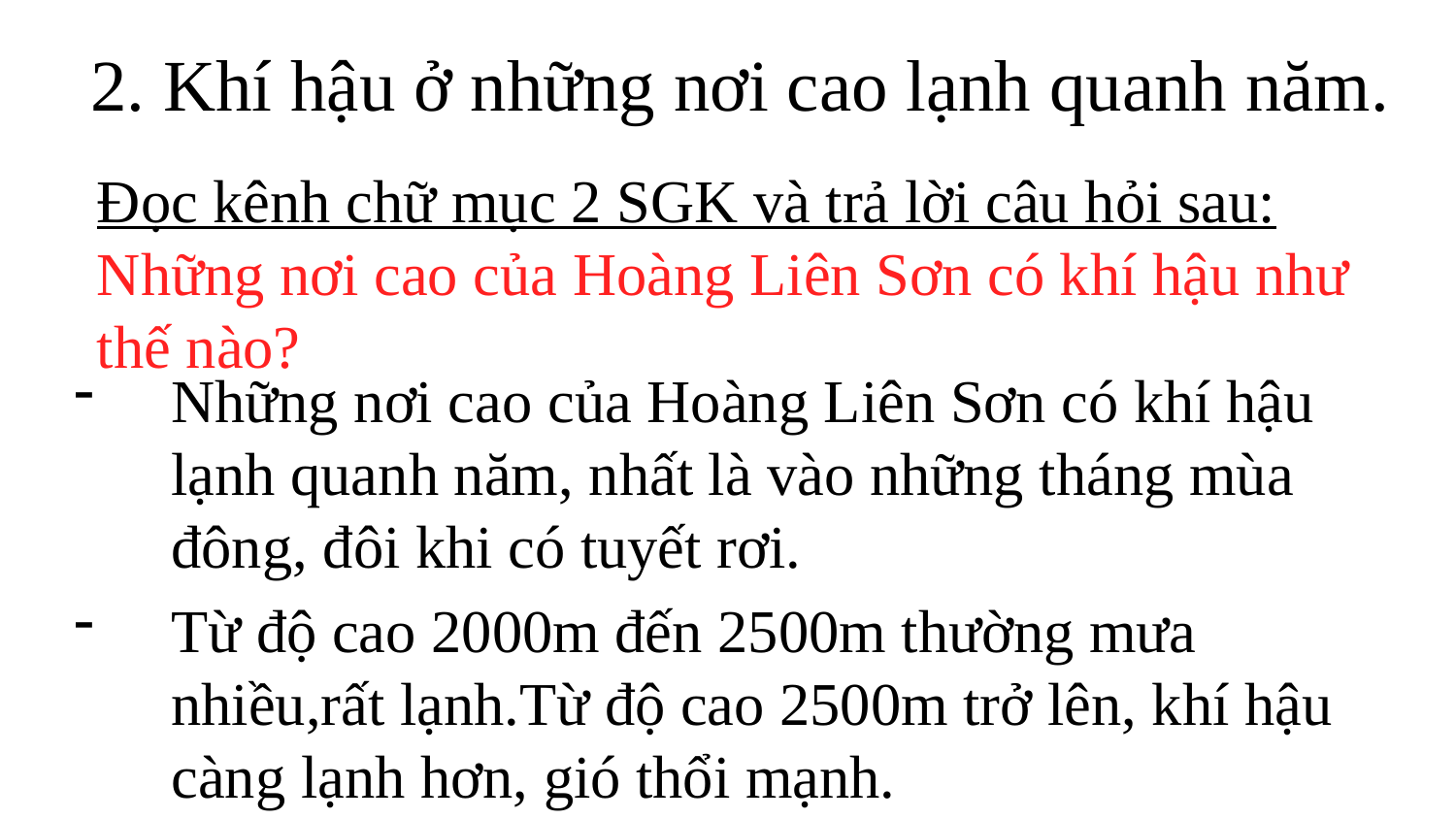

# 2. Khí hậu ở những nơi cao lạnh quanh năm.
Đọc kênh chữ mục 2 SGK và trả lời câu hỏi sau:
Những nơi cao của Hoàng Liên Sơn có khí hậu như thế nào?

Những nơi cao của Hoàng Liên Sơn có khí hậu lạnh quanh năm, nhất là vào những tháng mùa đông, đôi khi có tuyết rơi.
Từ độ cao 2000m đến 2500m thường mưa nhiều,rất lạnh.Từ độ cao 2500m trở lên, khí hậu càng lạnh hơn, gió thổi mạnh.